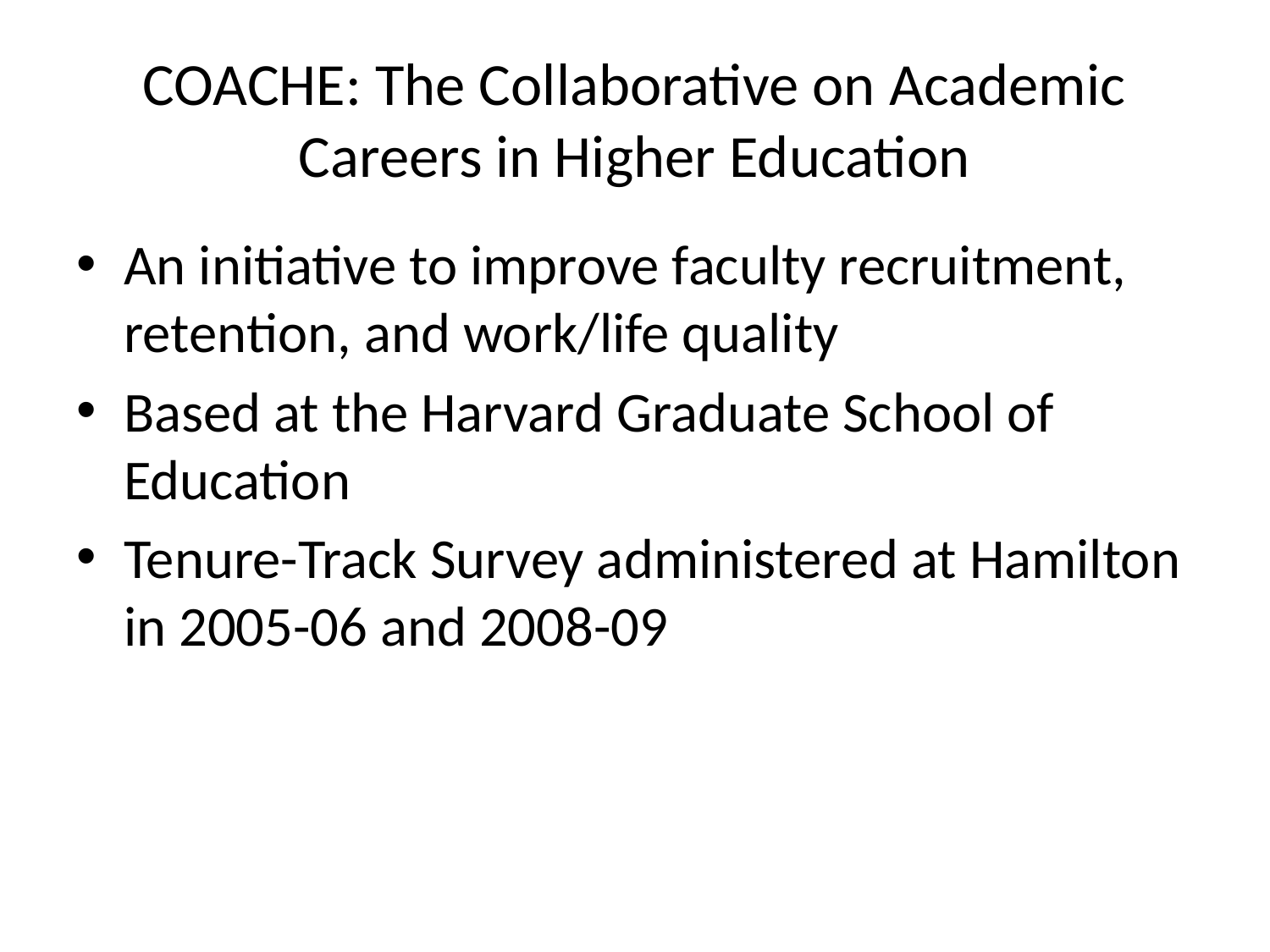

# COACHE: The Collaborative on Academic Careers in Higher Education
An initiative to improve faculty recruitment, retention, and work/life quality
Based at the Harvard Graduate School of Education
Tenure-Track Survey administered at Hamilton in 2005-06 and 2008-09